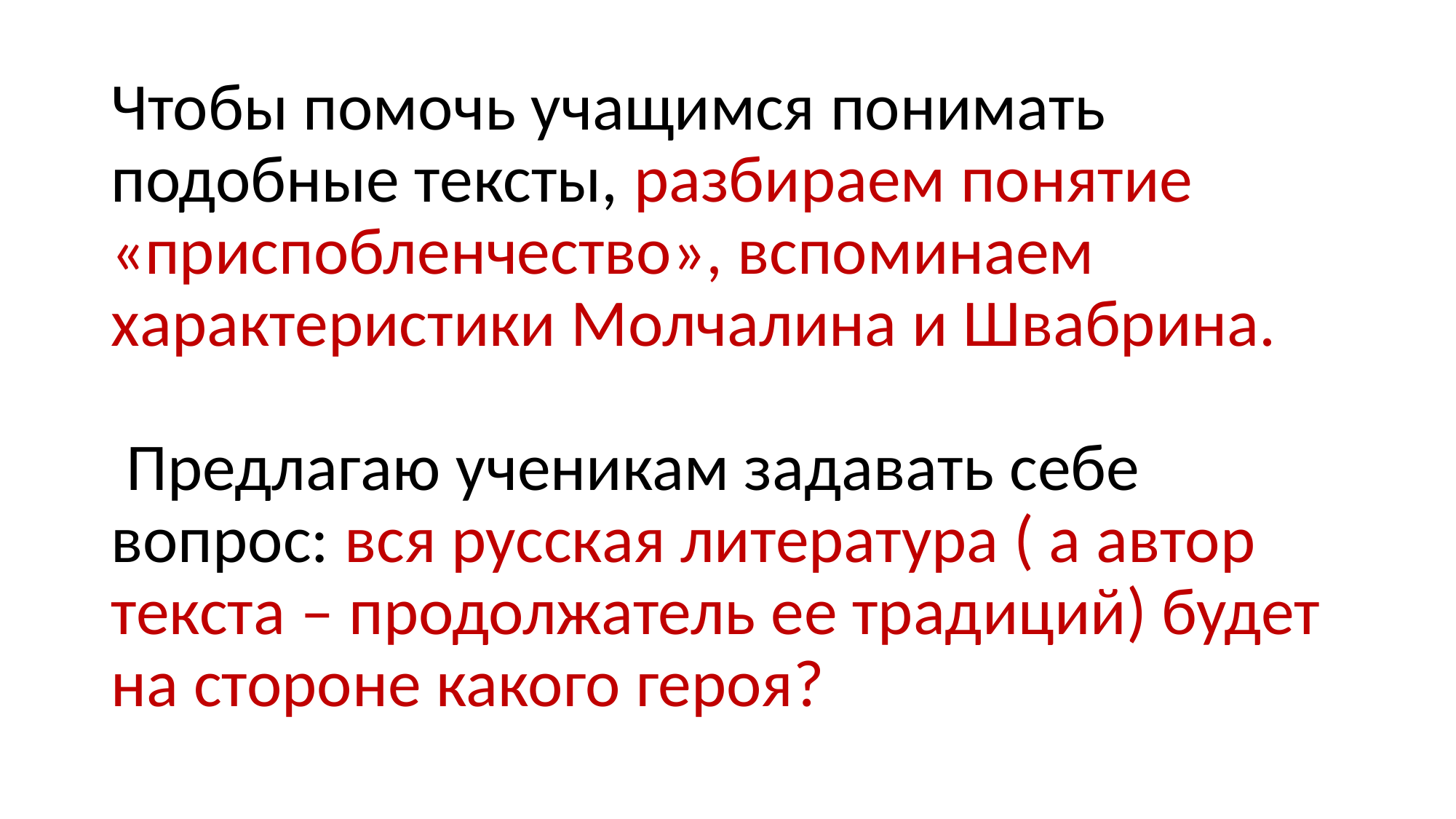

# Чтобы помочь учащимся понимать подобные тексты, разбираем понятие «приспобленчество», вспоминаем характеристики Молчалина и Швабрина. Предлагаю ученикам задавать себе  вопрос: вся русская литература ( а автор текста – продолжатель ее традиций) будет на стороне какого героя?